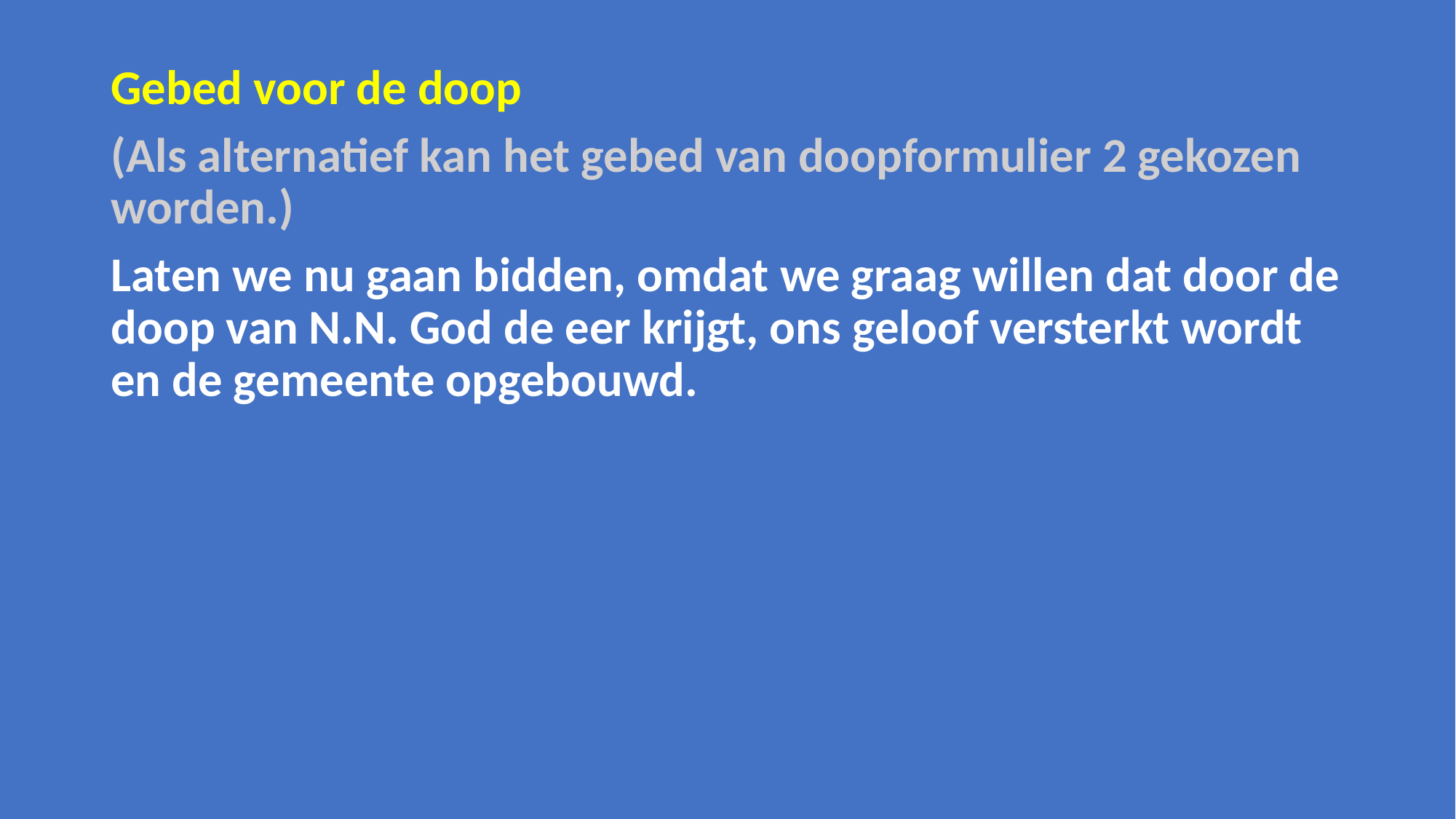

Gebed voor de doop
(Als alternatief kan het gebed van doopformulier 2 gekozen worden.)
Laten we nu gaan bidden, omdat we graag willen dat door de doop van N.N. God de eer krijgt, ons geloof versterkt wordt en de gemeente opgebouwd.